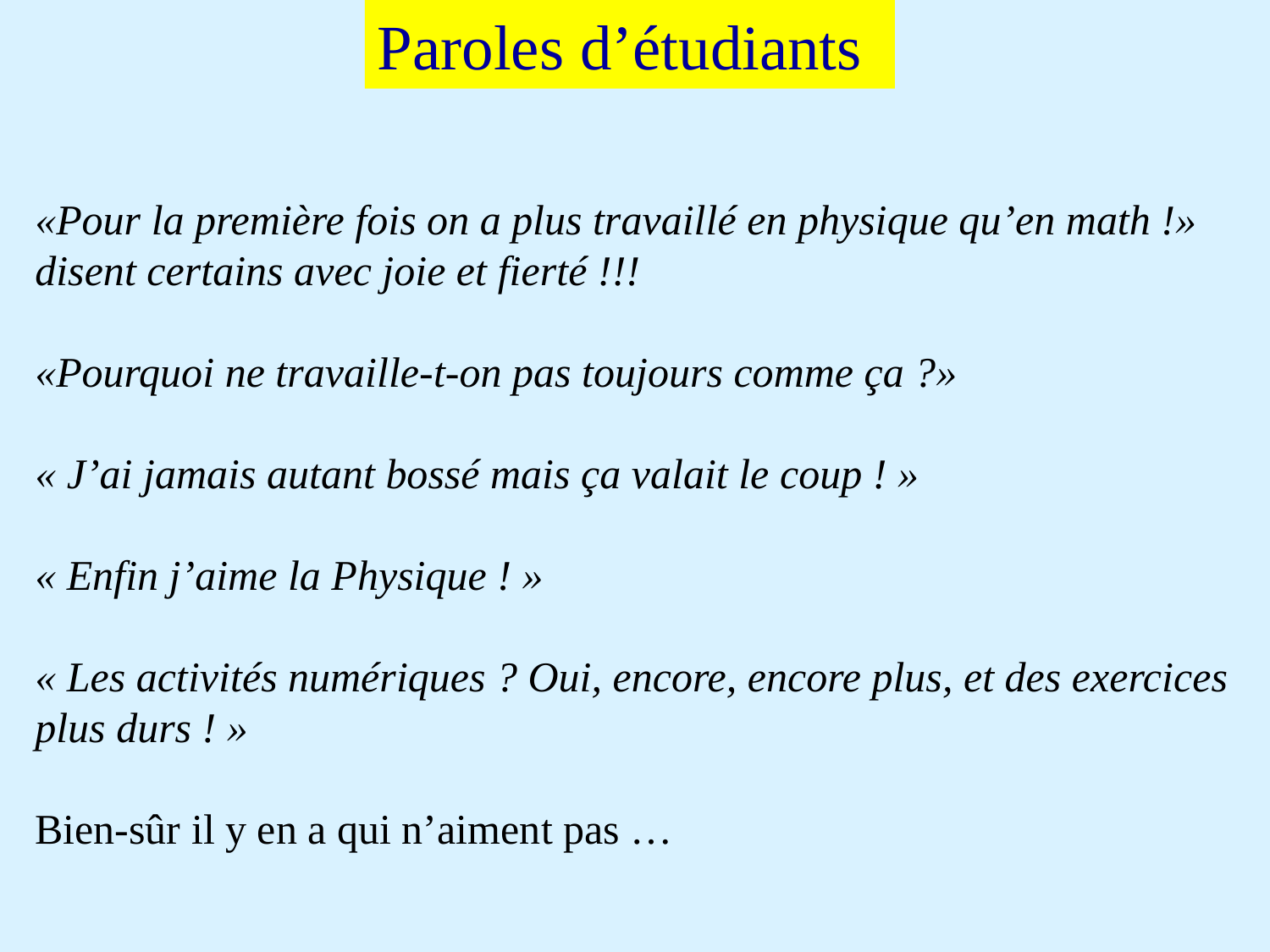

Paroles d’étudiants
«Pour la première fois on a plus travaillé en physique qu’en math !»  disent certains avec joie et fierté !!!

«Pourquoi ne travaille-t-on pas toujours comme ça ?»

« J’ai jamais autant bossé mais ça valait le coup ! »

« Enfin j’aime la Physique ! »

« Les activités numériques ? Oui, encore, encore plus, et des exercices plus durs ! »

Bien-sûr il y en a qui n’aiment pas …